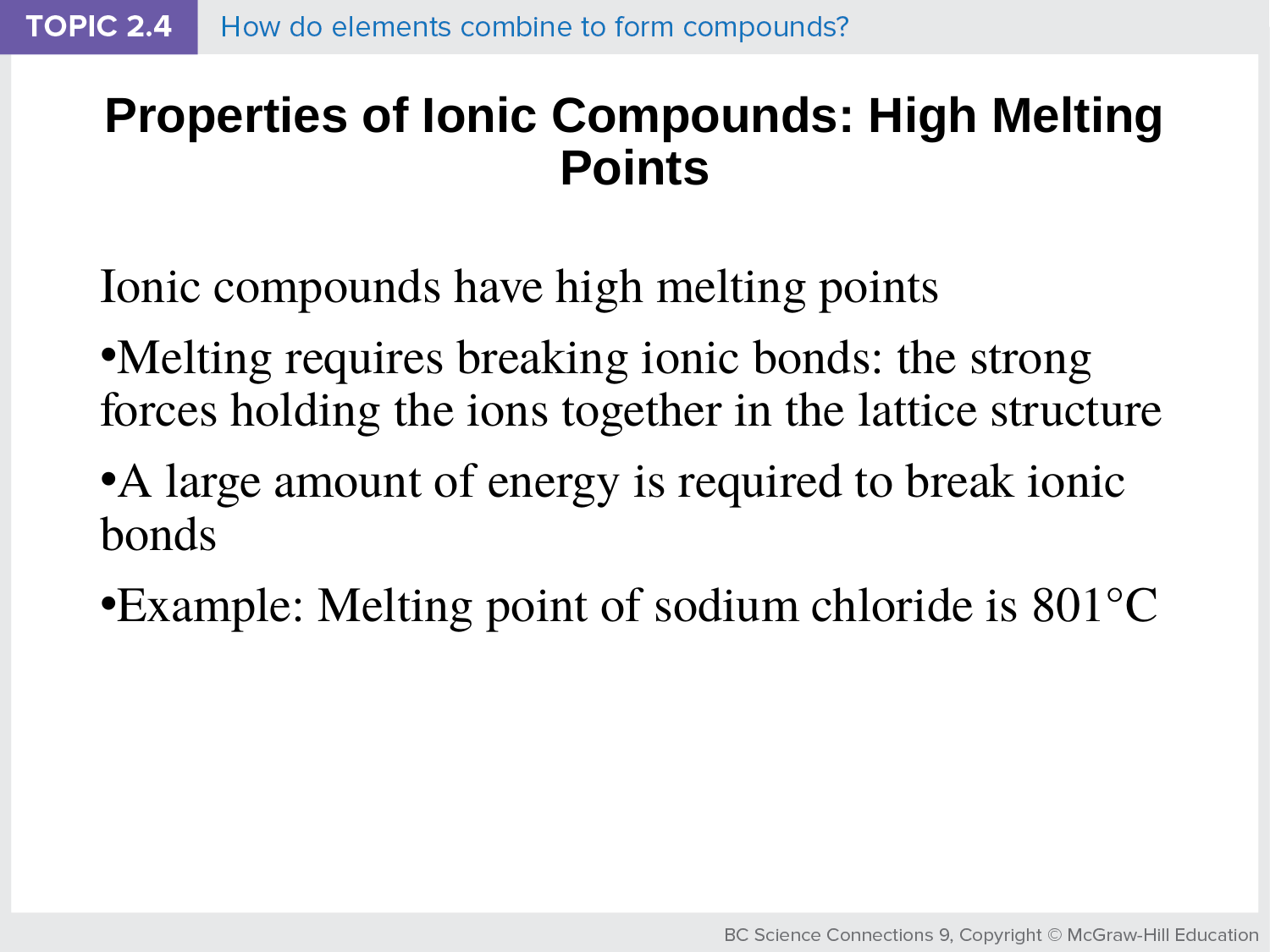

# Properties of Ionic Compounds: High Melting Points
Ionic compounds have high melting points
Melting requires breaking ionic bonds: the strong forces holding the ions together in the lattice structure
A large amount of energy is required to break ionic bonds
Example: Melting point of sodium chloride is 801°C